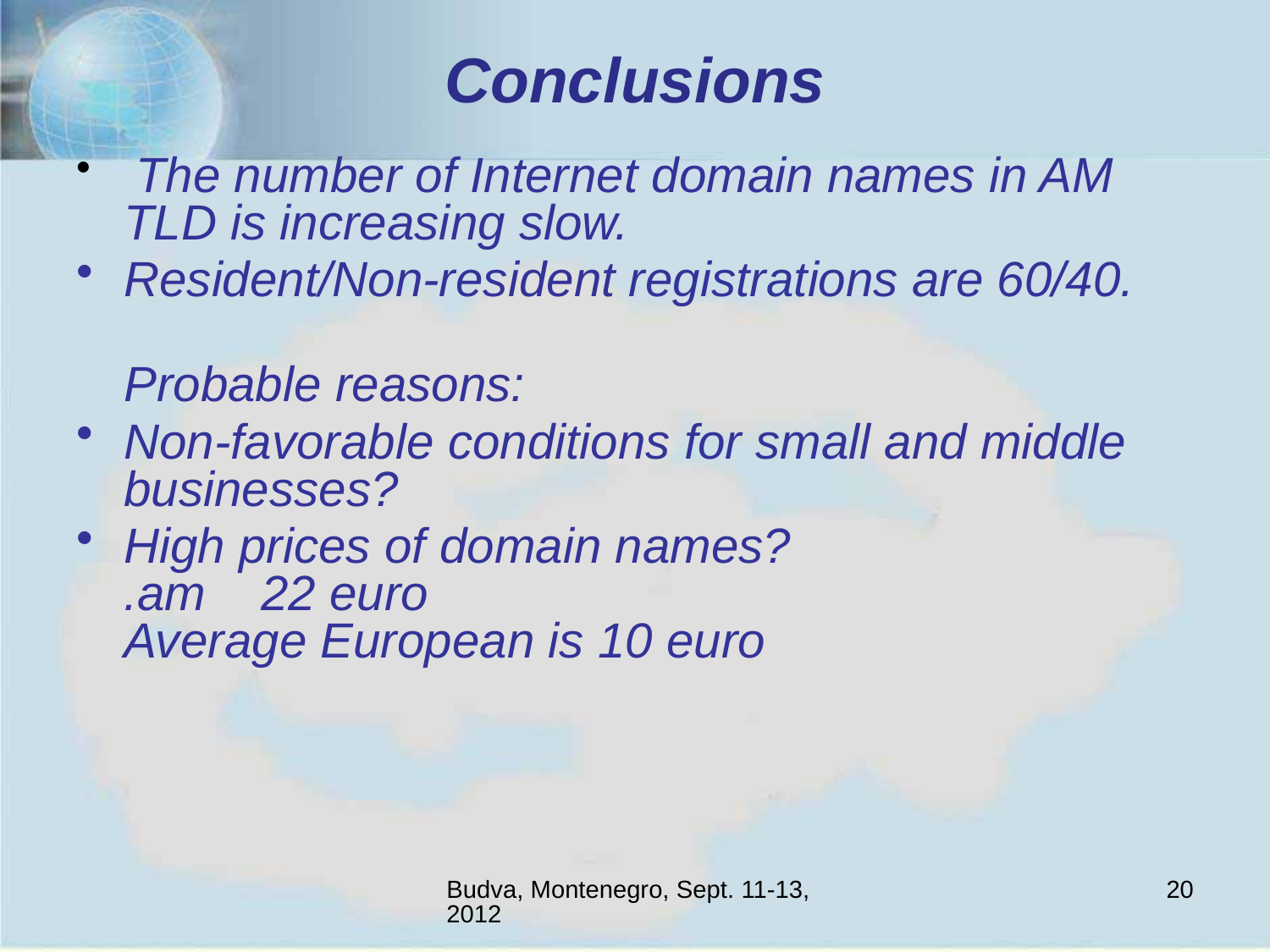

# Conclusions
 The number of Internet domain names in AM TLD is increasing slow.
Resident/Non-resident registrations are 60/40.
	Probable reasons:
Non-favorable conditions for small and middle businesses?
High prices of domain names?
.am    22 euro
Average European is 10 euro
Budva, Montenegro, Sept. 11-13, 2012
20